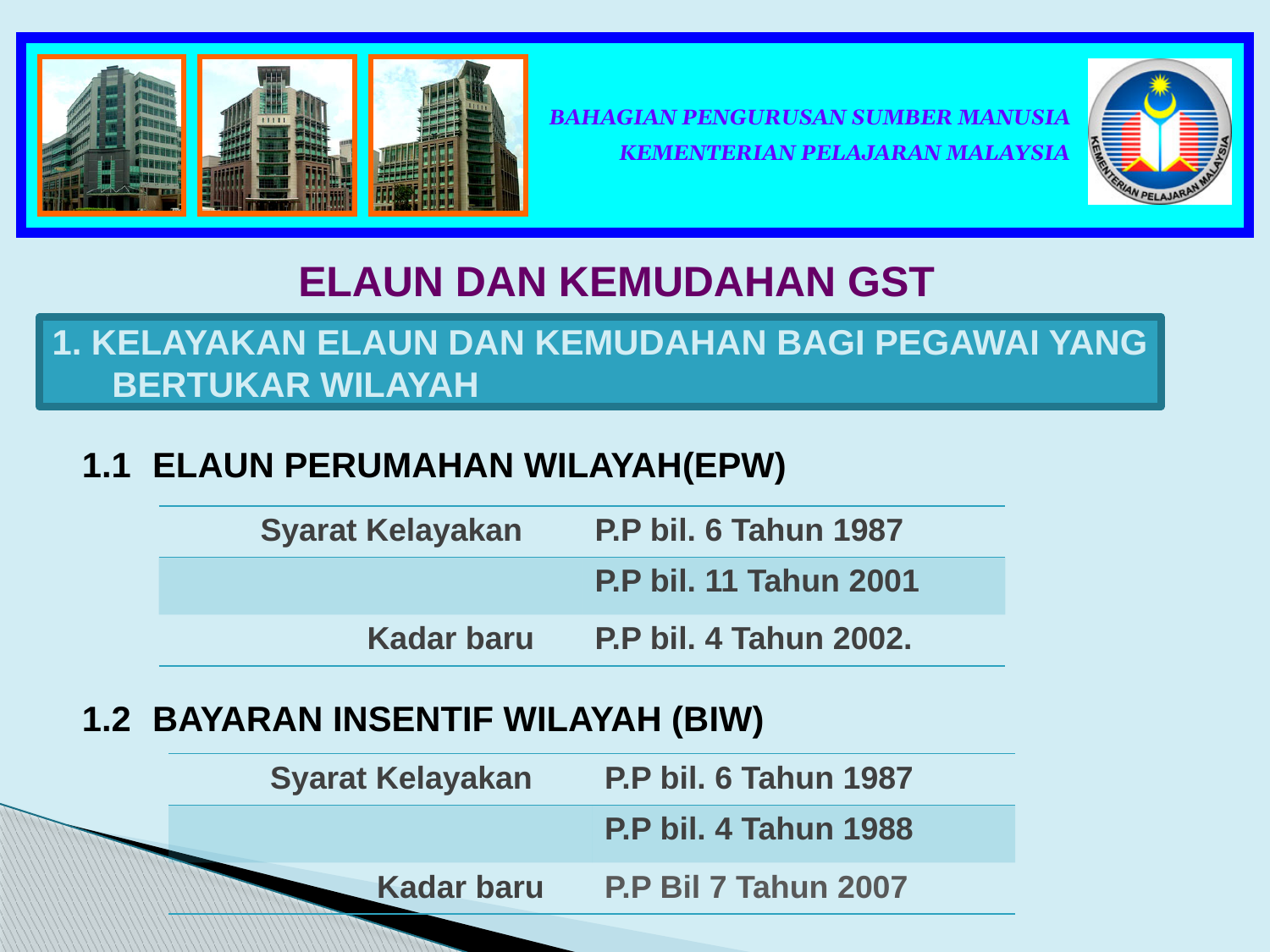

ELAUN DAN KEMUDAHAN GST
1. KELAYAKAN ELAUN DAN KEMUDAHAN BAGI PEGAWAI YANG   BERTUKAR WILAYAH
1.1	ELAUN PERUMAHAN WILAYAH(EPW)

1.2	BAYARAN INSENTIF WILAYAH (BIW)

| Syarat Kelayakan | P.P bil. 6 Tahun 1987 |
| --- | --- |
|  | P.P bil. 11 Tahun 2001 |
| Kadar baru | P.P bil. 4 Tahun 2002. |
| Syarat Kelayakan | P.P bil. 6 Tahun 1987 |
| --- | --- |
|  | P.P bil. 4 Tahun 1988 |
| Kadar baru | P.P Bil 7 Tahun 2007 |